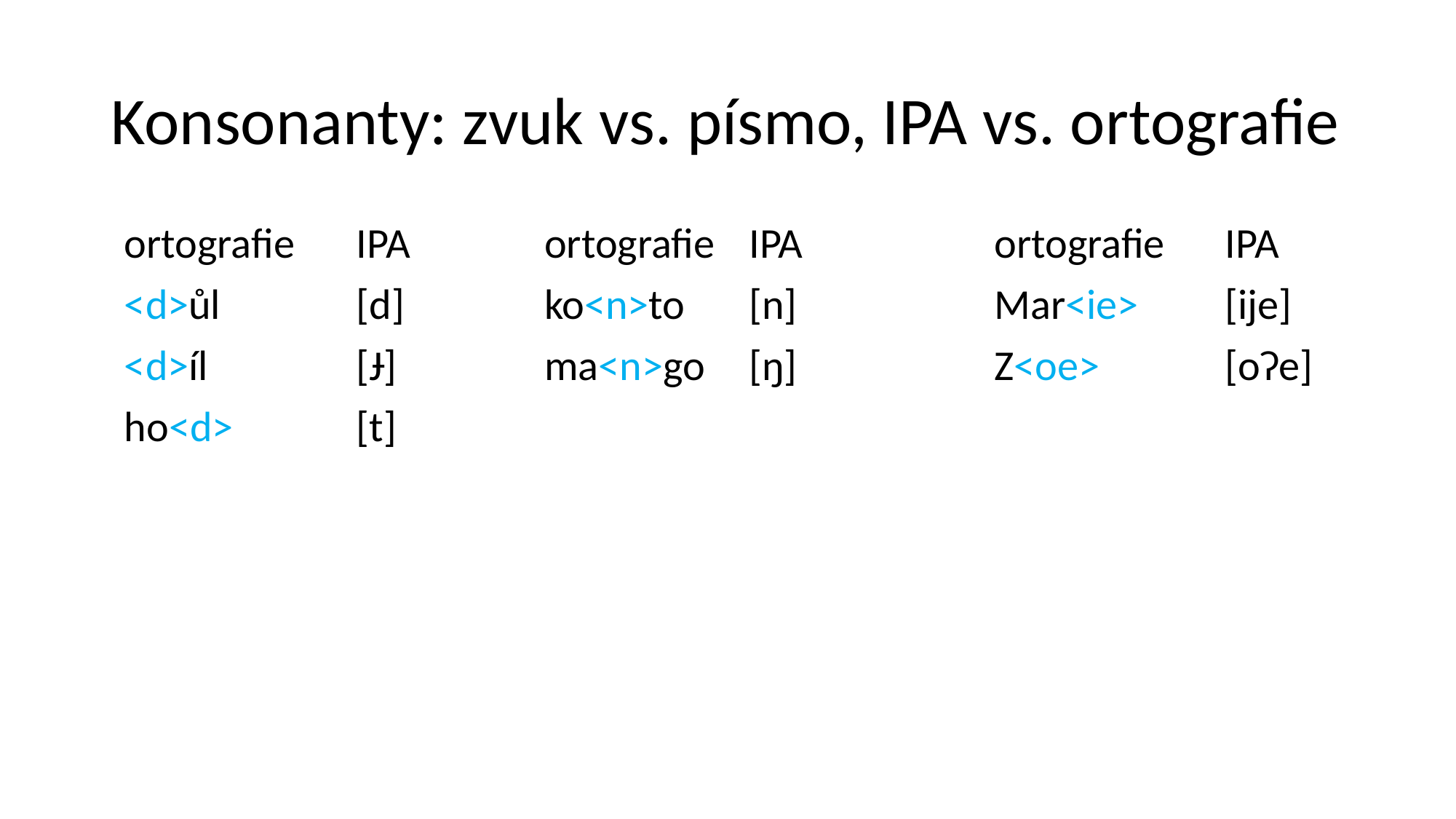

# Konsonanty: zvuk vs. písmo, IPA vs. ortografie

| ortografie | IPA |  | ortografie | IPA |  | ortografie | IPA |
| --- | --- | --- | --- | --- | --- | --- | --- |
| <d>ůl | [d] |  | ko<n>to | [n] |  | Mar<ie> | [ije] |
| <d>íl | [Ɉ] |  | ma<n>go | [ŋ] |  | Z<oe> | [oɁe] |
| ho<d> | [t] |  |  |  |  |  |  |
|  |  |  |  |  |  |  |  |
|  |  |  |  |  |  |  |  |
|  |  |  |  |  |  |  |  |
|  |  |  |  |  |  |  |  |
|  |  |  |  |  |  |  |  |